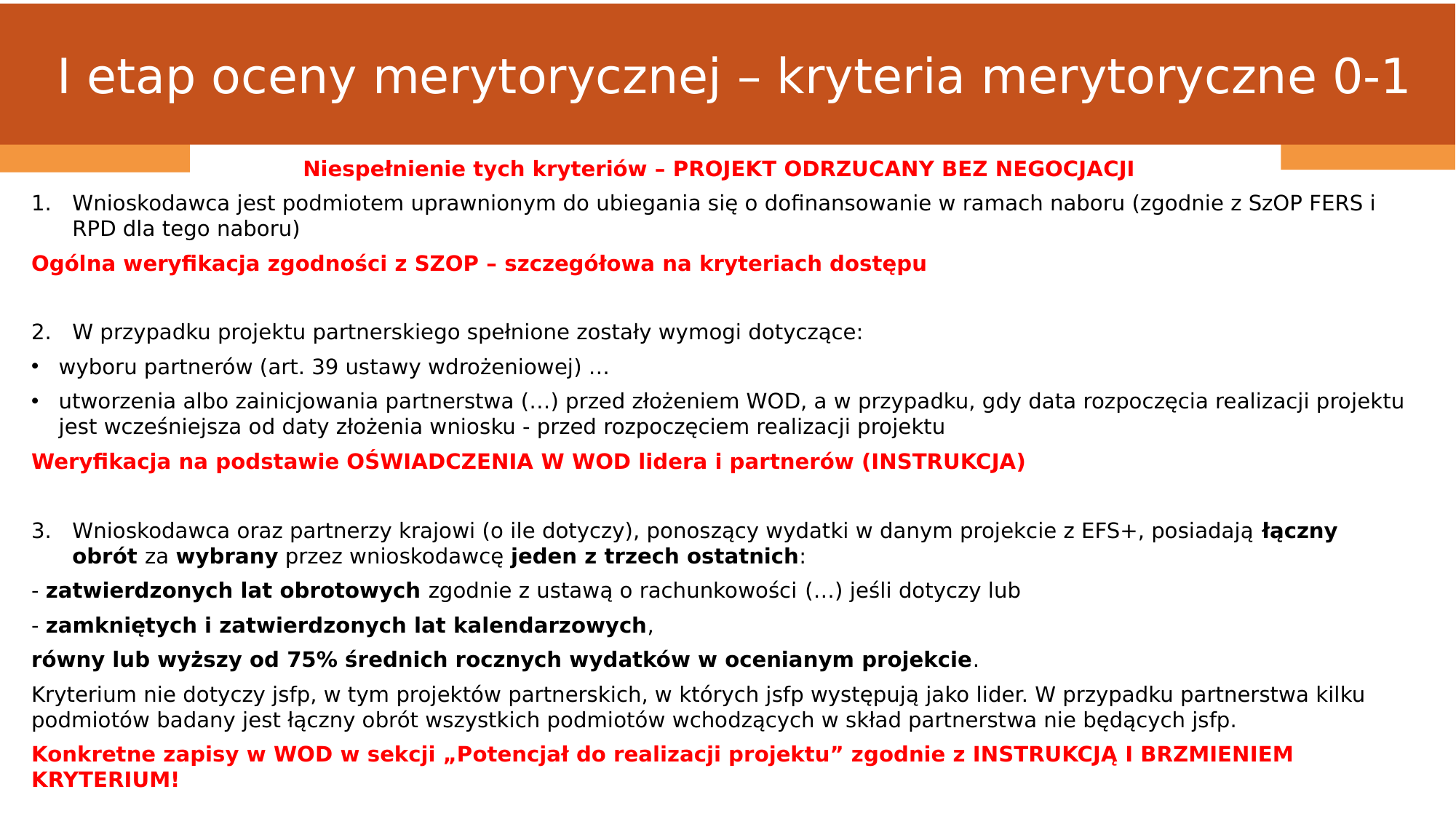

I etap oceny merytorycznej – kryteria merytoryczne 0-1

Niespełnienie tych kryteriów – PROJEKT ODRZUCANY BEZ NEGOCJACJI
Wnioskodawca jest podmiotem uprawnionym do ubiegania się o dofinansowanie w ramach naboru (zgodnie z SzOP FERS i RPD dla tego naboru)
Ogólna weryfikacja zgodności z SZOP – szczegółowa na kryteriach dostępu

W przypadku projektu partnerskiego spełnione zostały wymogi dotyczące:
wyboru partnerów (art. 39 ustawy wdrożeniowej) …
utworzenia albo zainicjowania partnerstwa (…) przed złożeniem WOD, a w przypadku, gdy data rozpoczęcia realizacji projektu jest wcześniejsza od daty złożenia wniosku - przed rozpoczęciem realizacji projektu
Weryfikacja na podstawie OŚWIADCZENIA W WOD lidera i partnerów (INSTRUKCJA)

Wnioskodawca oraz partnerzy krajowi (o ile dotyczy), ponoszący wydatki w danym projekcie z EFS+, posiadają łączny obrót za wybrany przez wnioskodawcę jeden z trzech ostatnich:
- zatwierdzonych lat obrotowych zgodnie z ustawą o rachunkowości (…) jeśli dotyczy lub
- zamkniętych i zatwierdzonych lat kalendarzowych,
równy lub wyższy od 75% średnich rocznych wydatków w ocenianym projekcie.
Kryterium nie dotyczy jsfp, w tym projektów partnerskich, w których jsfp występują jako lider. W przypadku partnerstwa kilku podmiotów badany jest łączny obrót wszystkich podmiotów wchodzących w skład partnerstwa nie będących jsfp.
Konkretne zapisy w WOD w sekcji „Potencjał do realizacji projektu” zgodnie z INSTRUKCJĄ I BRZMIENIEM KRYTERIUM!